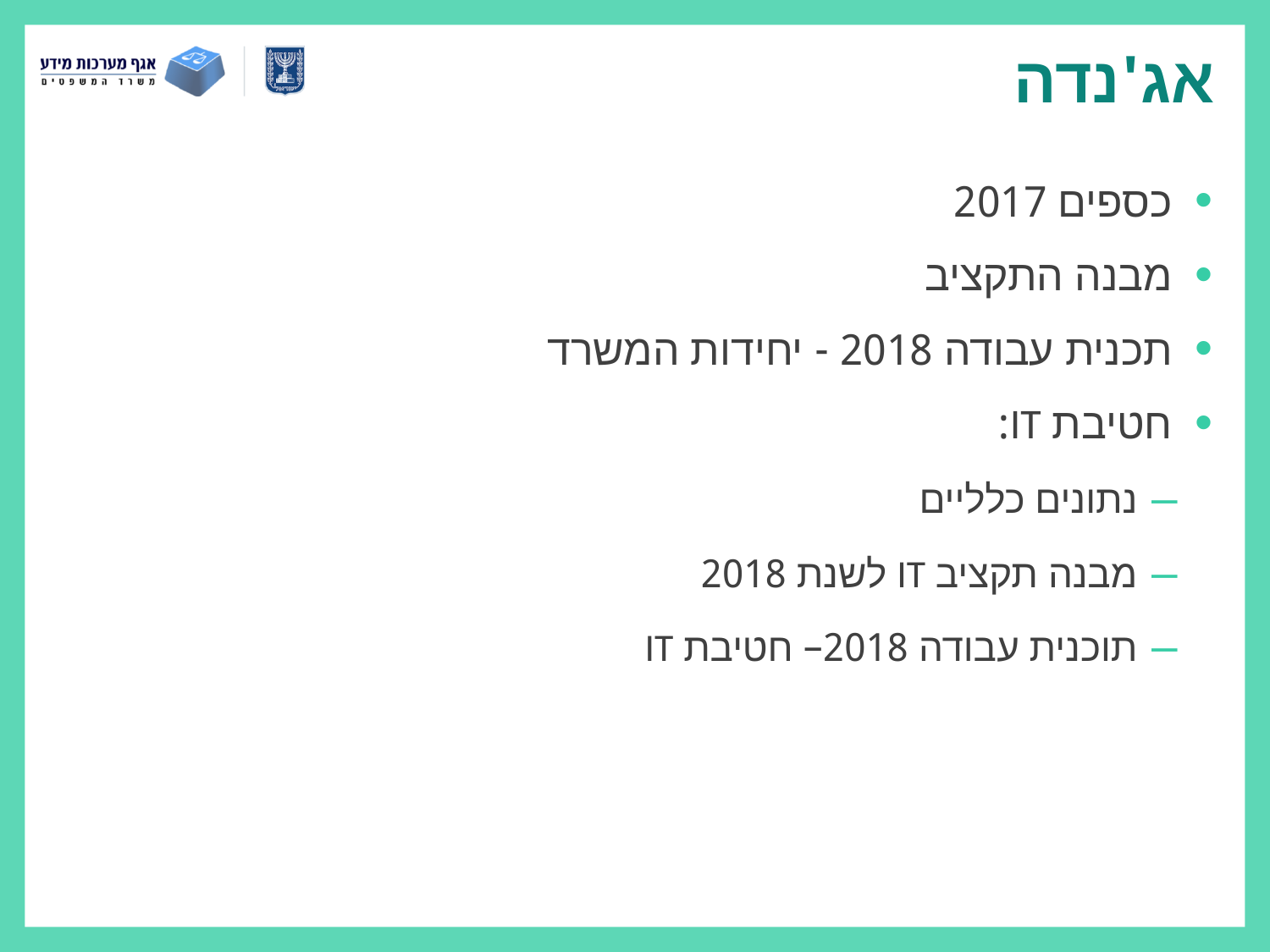

# אג'נדה
כספים 2017
מבנה התקציב
תכנית עבודה 2018 - יחידות המשרד
חטיבת IT:
נתונים כלליים
מבנה תקציב IT לשנת 2018
תוכנית עבודה 2018– חטיבת IT